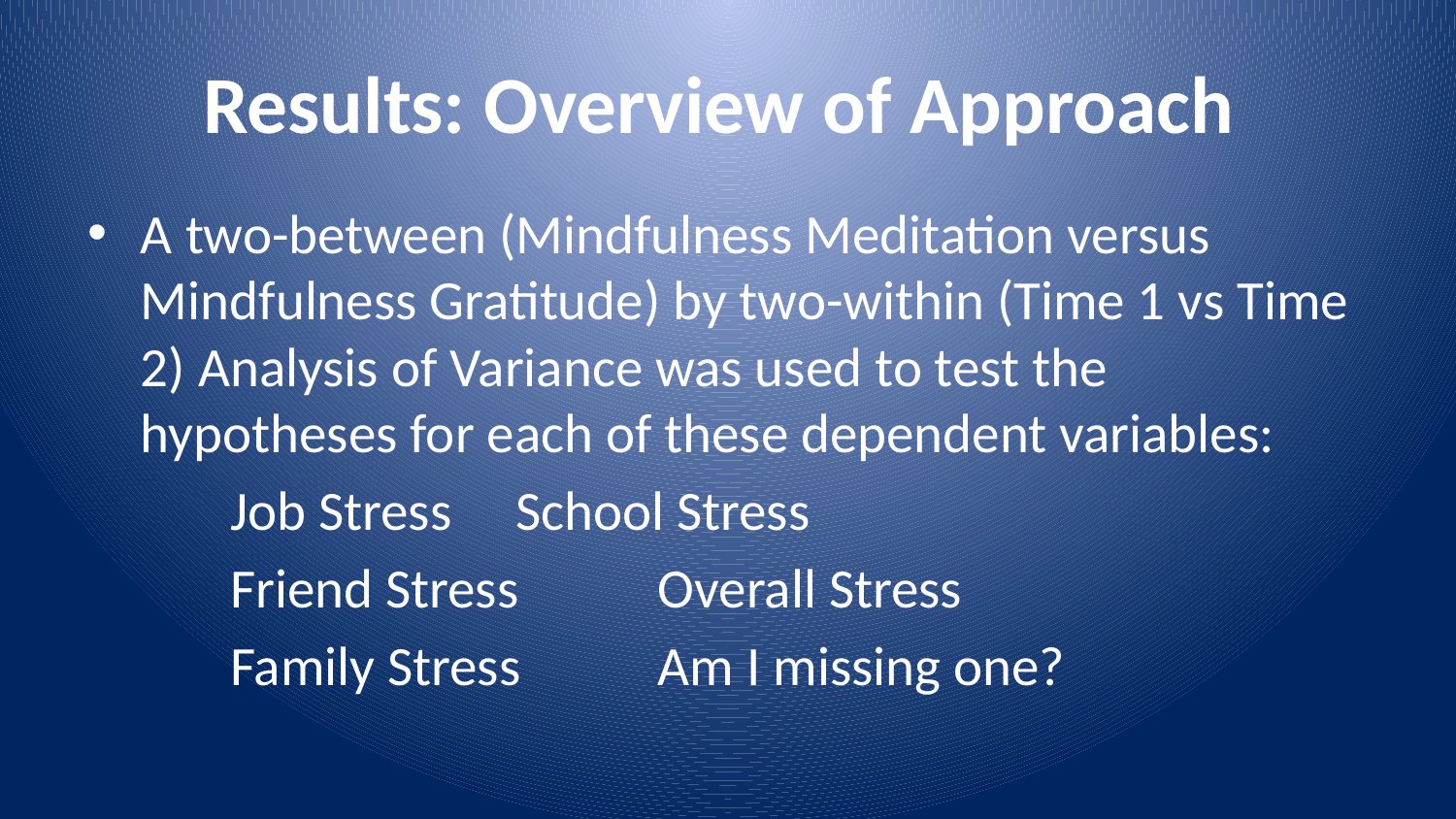

# Results: Overview of Approach
A two-between (Mindfulness Meditation versus Mindfulness Gratitude) by two-within (Time 1 vs Time 2) Analysis of Variance was used to test the hypotheses for each of these dependent variables:
		Job Stress				School Stress
		Friend Stress			Overall Stress
		Family Stress			Am I missing one?